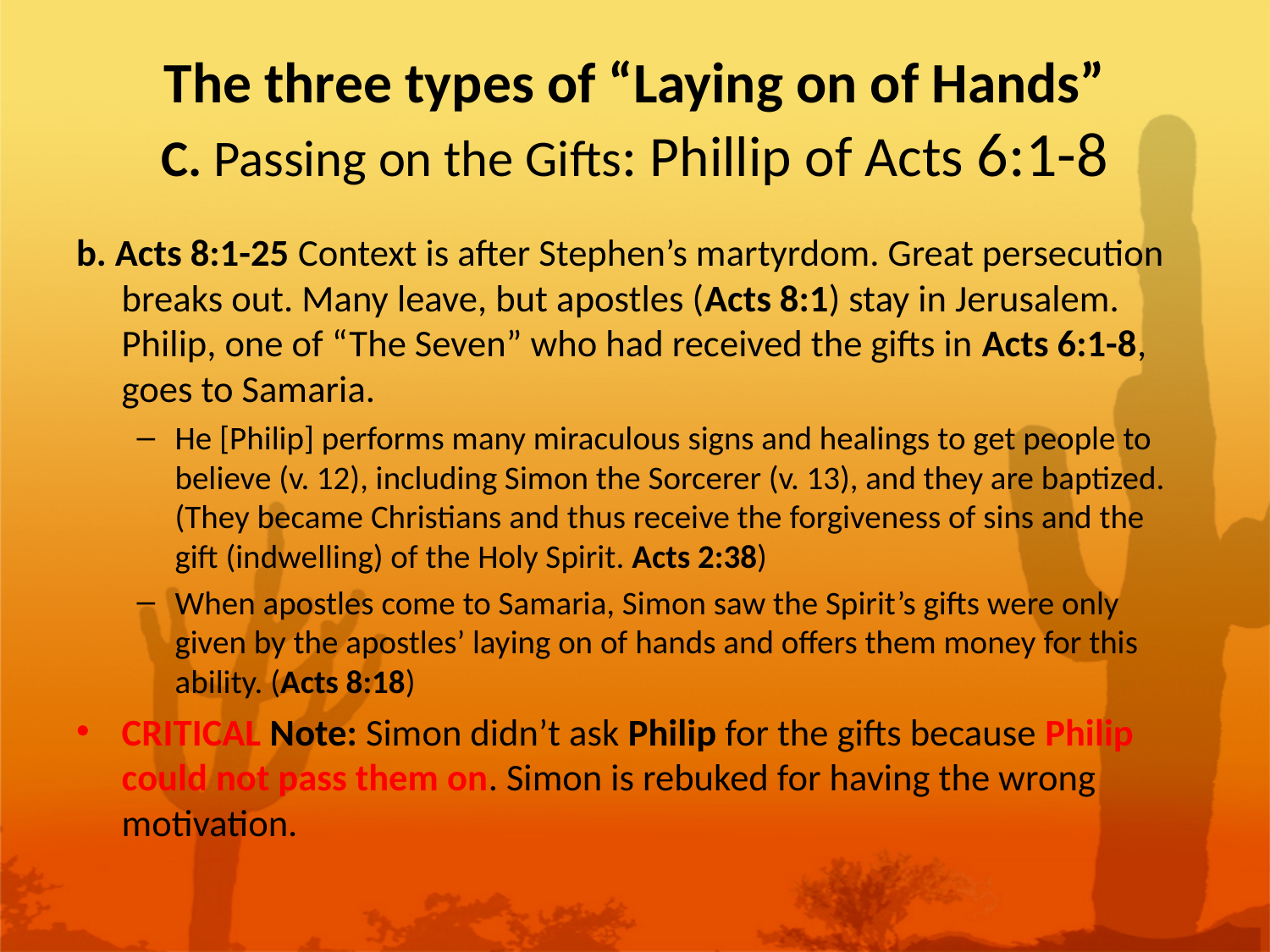

# The three types of “Laying on of Hands” C. Passing on the Gifts: Phillip of Acts 6:1-8
b. Acts 8:1-25 Context is after Stephen’s martyrdom. Great persecution breaks out. Many leave, but apostles (Acts 8:1) stay in Jerusalem. Philip, one of “The Seven” who had received the gifts in Acts 6:1-8, goes to Samaria.
He [Philip] performs many miraculous signs and healings to get people to believe (v. 12), including Simon the Sorcerer (v. 13), and they are baptized. (They became Christians and thus receive the forgiveness of sins and the gift (indwelling) of the Holy Spirit. Acts 2:38)
When apostles come to Samaria, Simon saw the Spirit’s gifts were only given by the apostles’ laying on of hands and offers them money for this ability. (Acts 8:18)
CRITICAL Note: Simon didn’t ask Philip for the gifts because Philip could not pass them on. Simon is rebuked for having the wrong motivation.